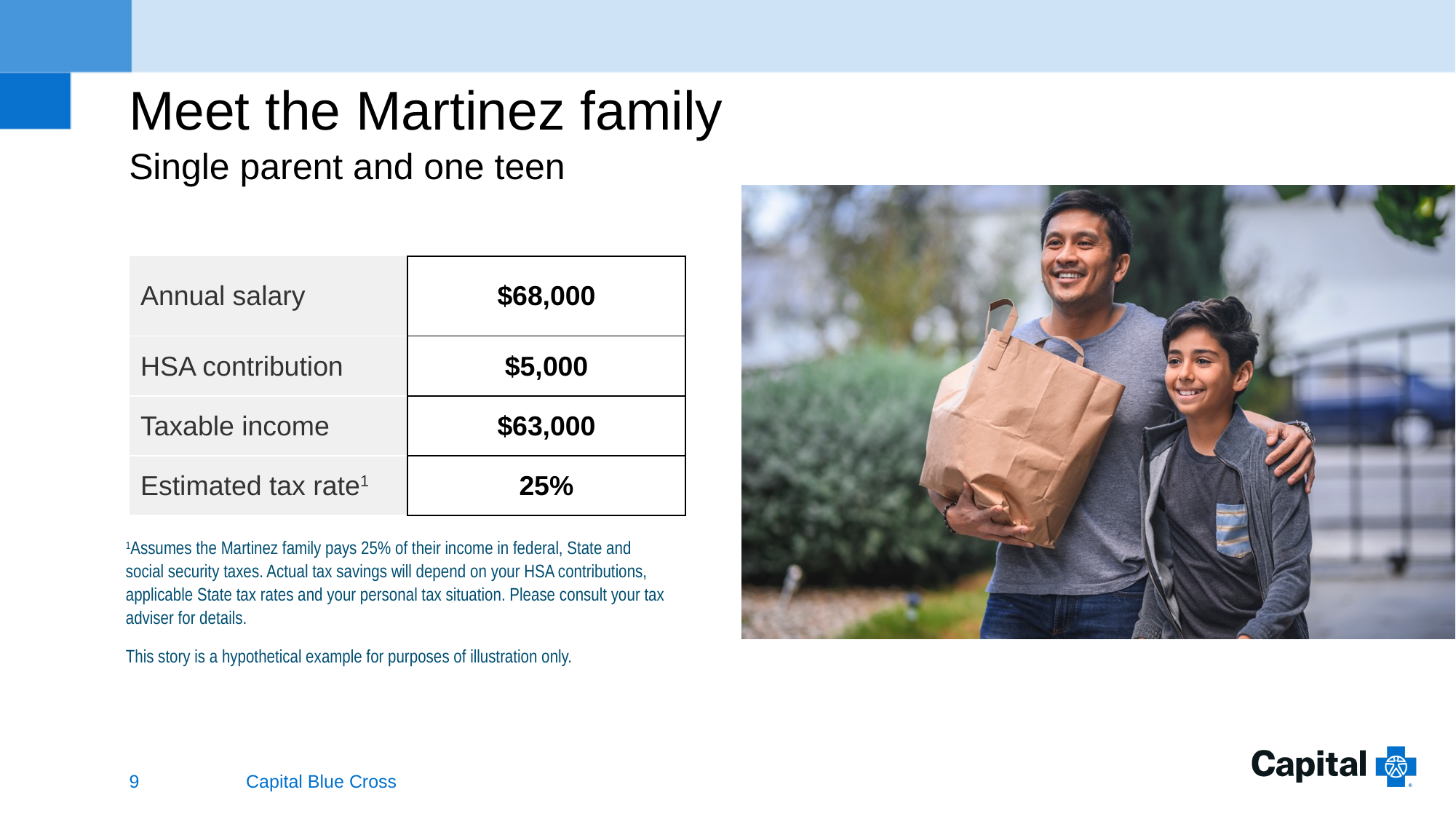

Meet the Martinez family
Single parent and one teen
| Annual salary | $68,000 |
| --- | --- |
| HSA contribution | $5,000 |
| Taxable income | $63,000 |
| Estimated tax rate1 | 25% |
1Assumes the Martinez family pays 25% of their income in federal, State and social security taxes. Actual tax savings will depend on your HSA contributions, applicable State tax rates and your personal tax situation. Please consult your tax adviser for details.
This story is a hypothetical example for purposes of illustration only.

9